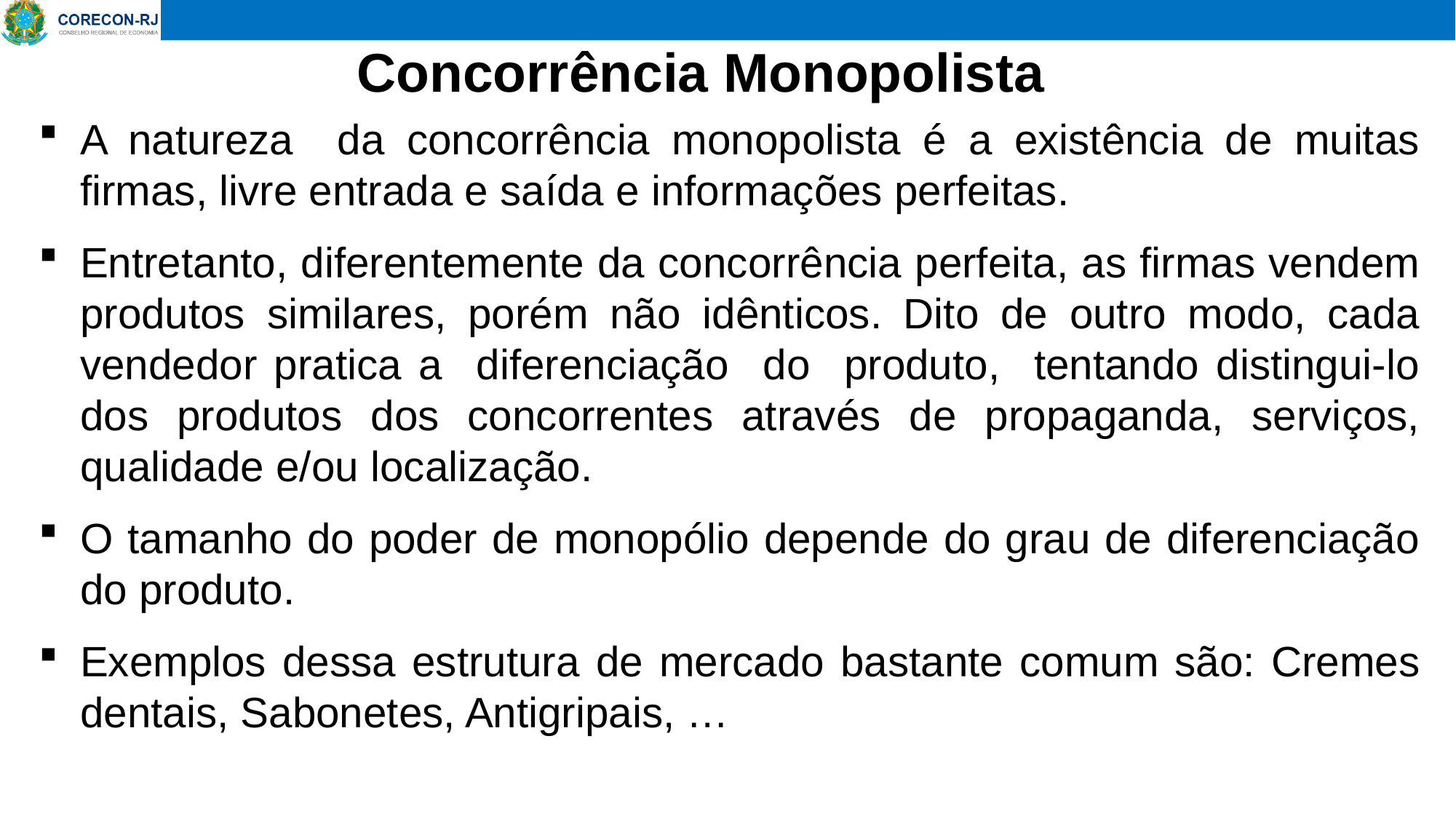

Concorrência Monopolista
A natureza  da concorrência monopolista é a existência de muitas firmas, livre entrada e saída e informações perfeitas.
Entretanto, diferentemente da concorrência perfeita, as firmas vendem produtos similares, porém não idênticos. Dito de outro modo, cada vendedor pratica a  diferenciação  do  produto,  tentando distingui-lo dos produtos dos concorrentes através de propaganda, serviços, qualidade e/ou localização.
O tamanho do poder de monopólio depende do grau de diferenciação do produto.
Exemplos dessa estrutura de mercado bastante comum são: Cremes dentais, Sabonetes, Antigripais, …